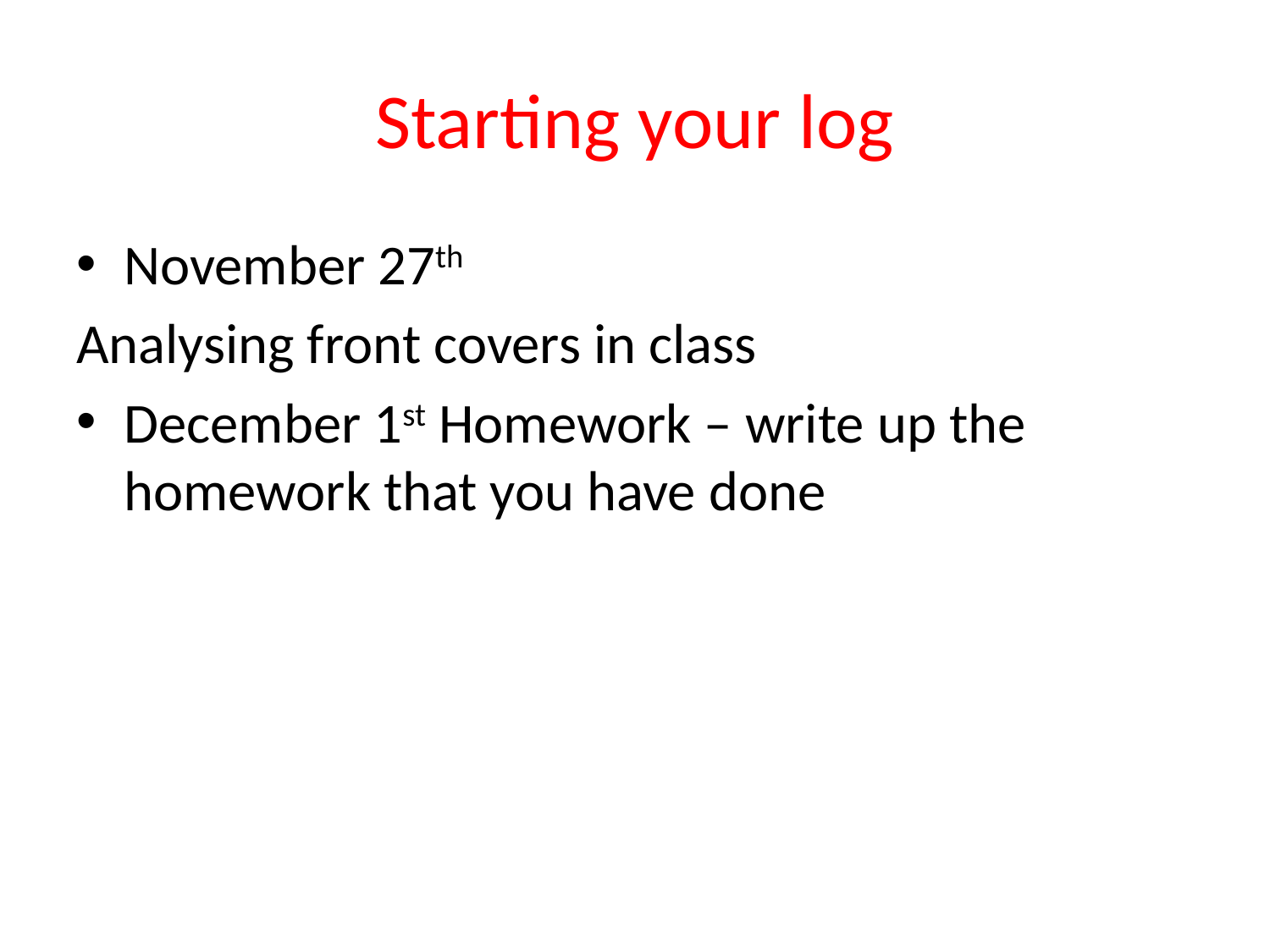

# Starting your log
November 27th
Analysing front covers in class
December 1st Homework – write up the homework that you have done